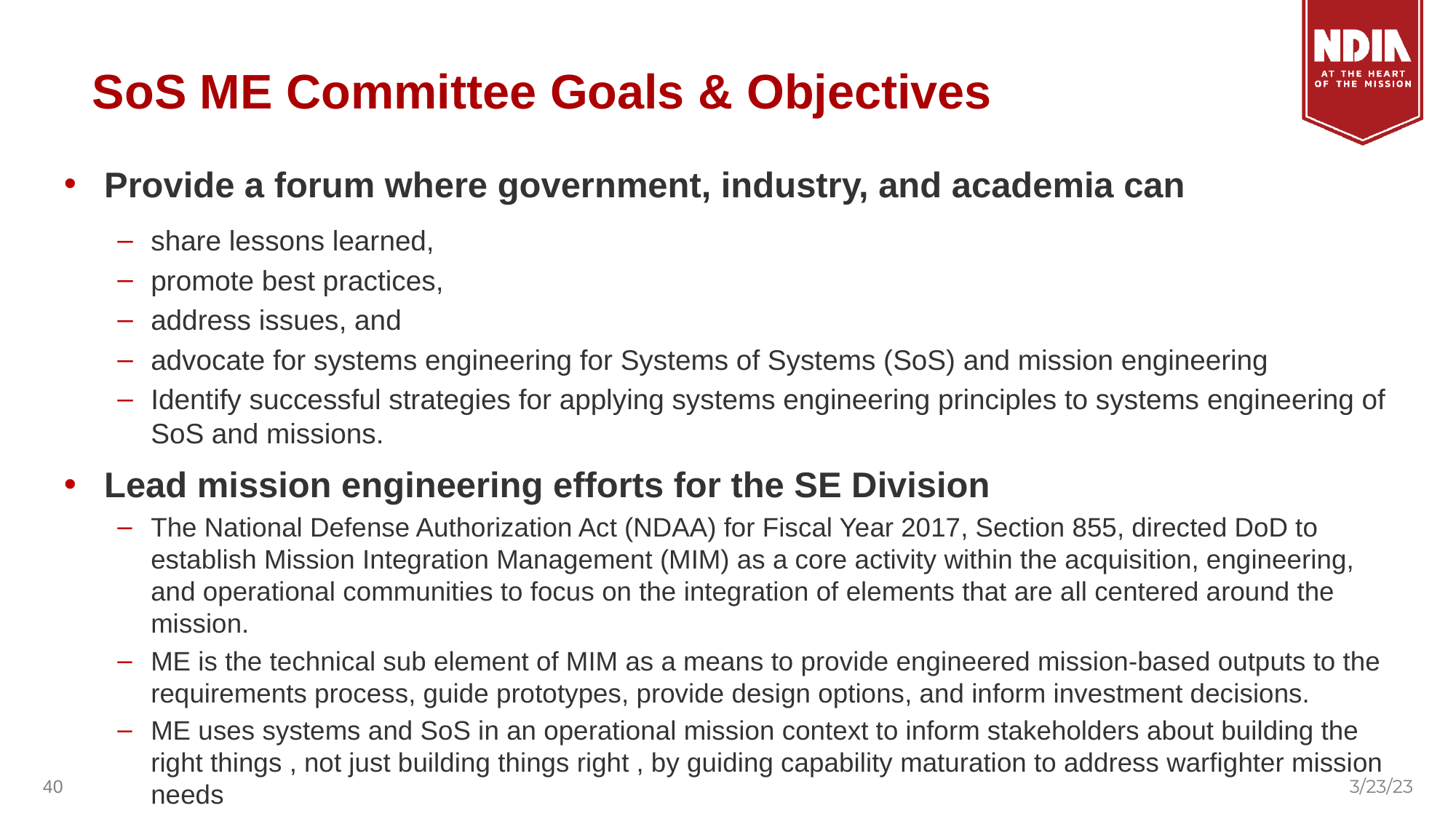

# SoS ME Committee Goals & Objectives
Provide a forum where government, industry, and academia can
share lessons learned,
promote best practices,
address issues, and
advocate for systems engineering for Systems of Systems (SoS) and mission engineering
Identify successful strategies for applying systems engineering principles to systems engineering of SoS and missions.
Lead mission engineering efforts for the SE Division
The National Defense Authorization Act (NDAA) for Fiscal Year 2017, Section 855, directed DoD to establish Mission Integration Management (MIM) as a core activity within the acquisition, engineering, and operational communities to focus on the integration of elements that are all centered around the mission.
ME is the technical sub element of MIM as a means to provide engineered mission-based outputs to the requirements process, guide prototypes, provide design options, and inform investment decisions.
ME uses systems and SoS in an operational mission context to inform stakeholders about building the right things , not just building things right , by guiding capability maturation to address warfighter mission needs
40
3/23/23